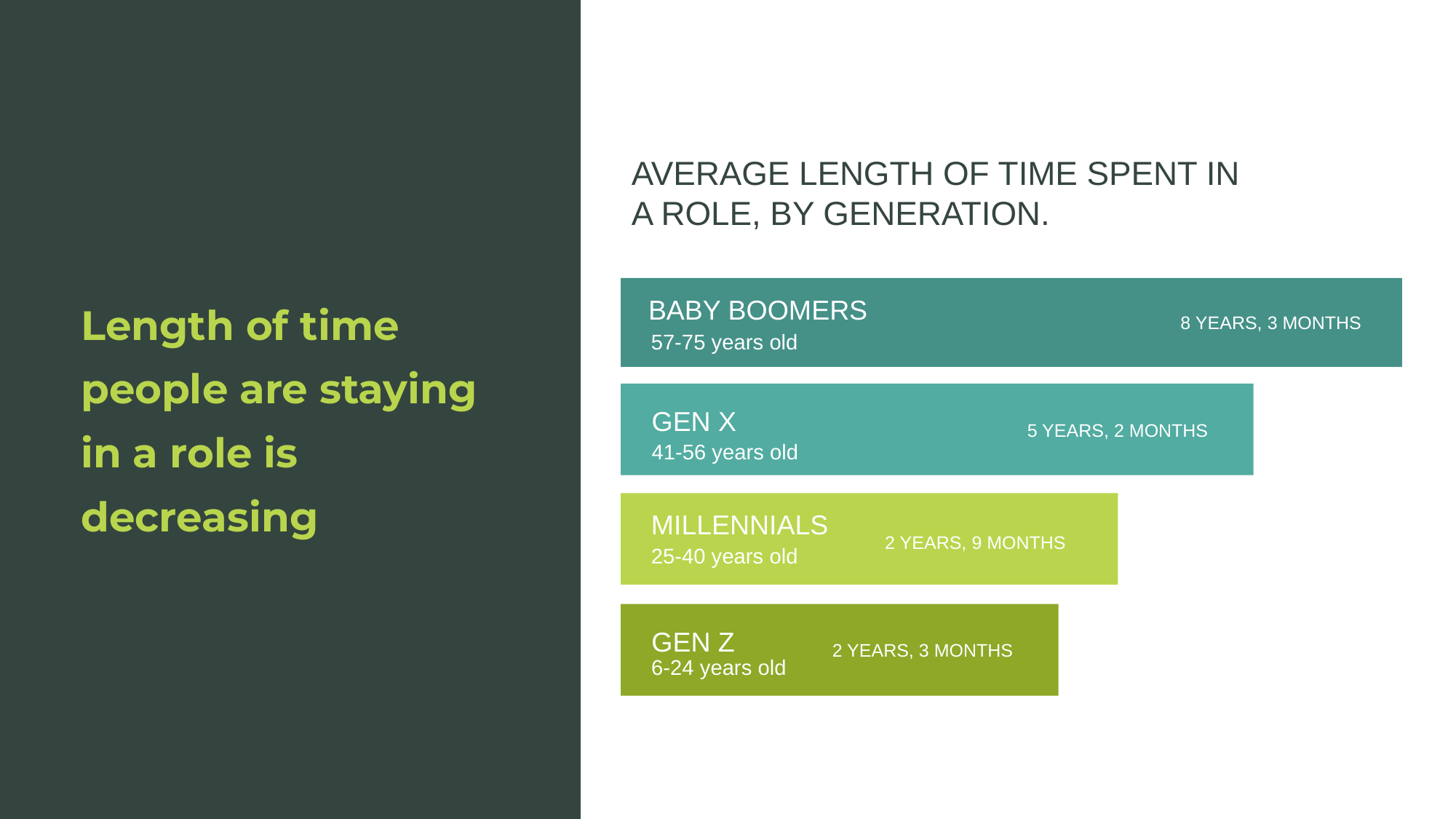

AVERAGE LENGTH OF TIME SPENT IN A ROLE, BY GENERATION.

BABY BOOMERS
8 YEARS, 3 MONTHS
57-75 years old
Length of time people are staying in a role is decreasing

GEN X
5 YEARS, 2 MONTHS
41-56 years old

MILLENNIALS
2 YEARS, 9 MONTHS
25-40 years old

GEN Z
2 YEARS, 3 MONTHS
6-24 years old